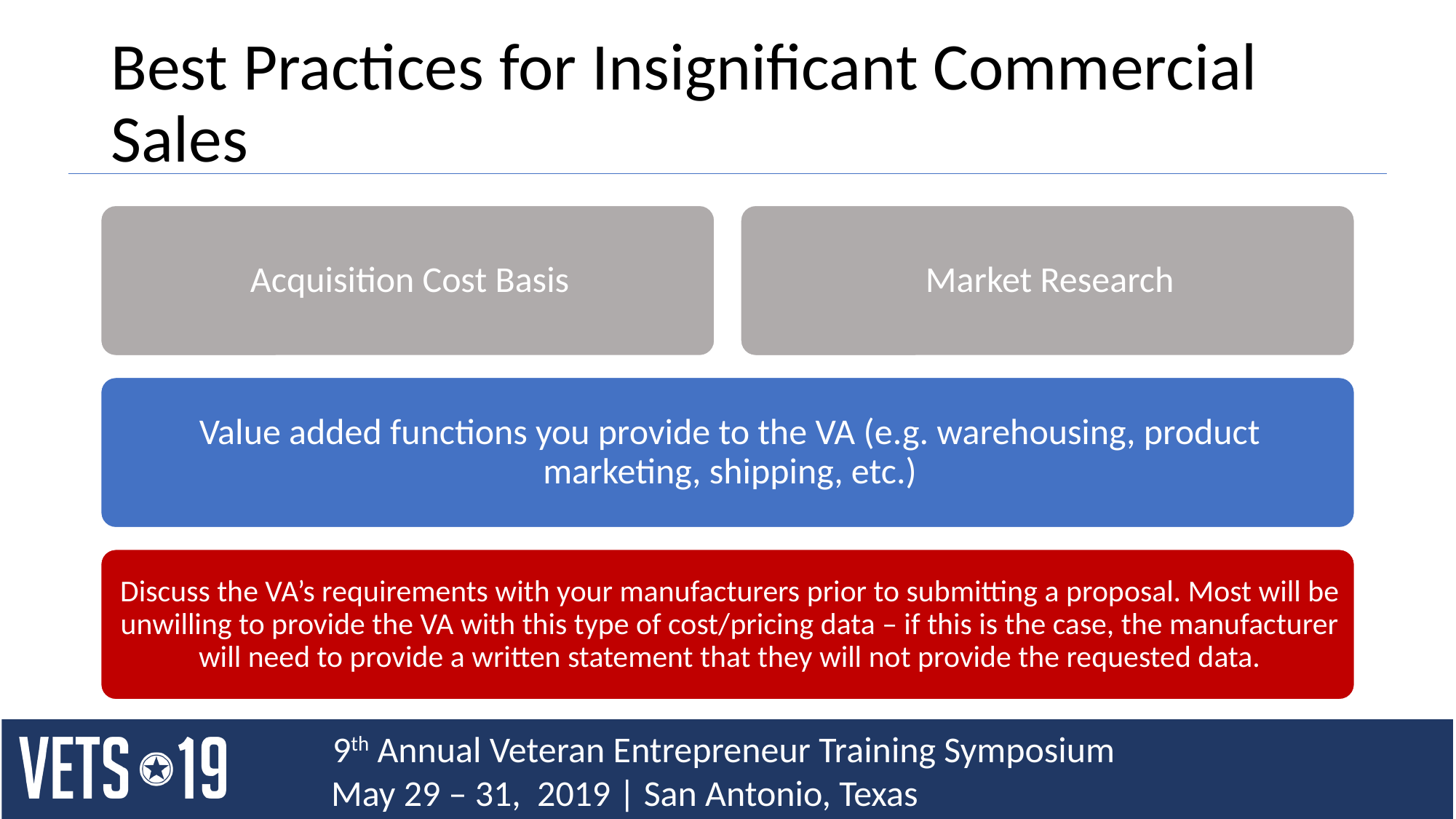

# Best Practices for Insignificant Commercial Sales
Discuss the VA’s requirements with your manufacturers prior to submitting a proposal. Most will be unwilling to provide the VA with this type of cost/pricing data – if this is the case, the manufacturer will need to provide a written statement that they will not provide the requested data.
Value added functions you provide to the VA (e.g. warehousing, product marketing, shipping, etc.)
Acquisition Cost Basis
Market Research